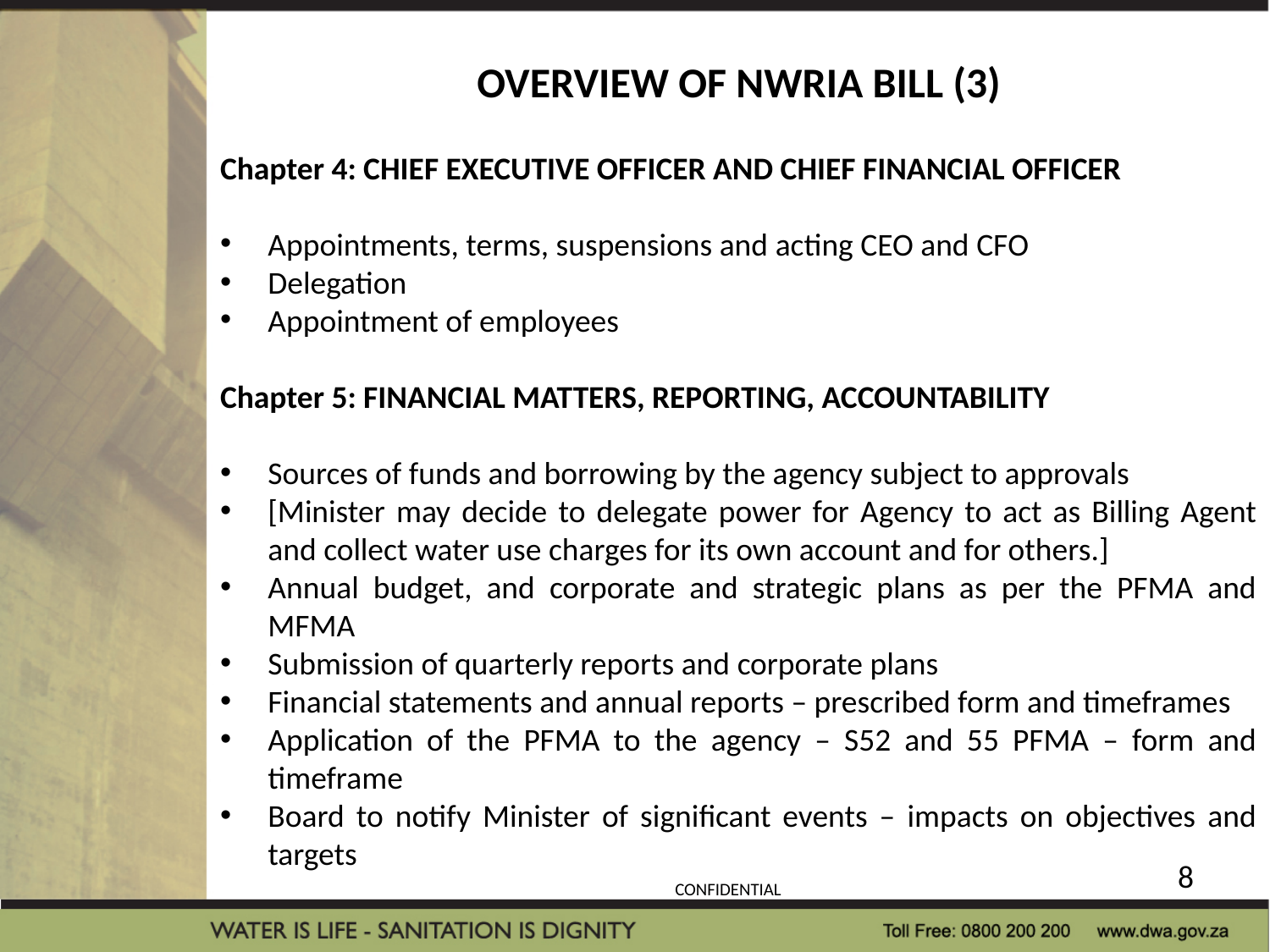

OVERVIEW OF NWRIA BILL (3)
Chapter 4: CHIEF EXECUTIVE OFFICER AND CHIEF FINANCIAL OFFICER

Appointments, terms, suspensions and acting CEO and CFO
Delegation
Appointment of employees

Chapter 5: FINANCIAL MATTERS, REPORTING, ACCOUNTABILITY

Sources of funds and borrowing by the agency subject to approvals
[Minister may decide to delegate power for Agency to act as Billing Agent and collect water use charges for its own account and for others.]
Annual budget, and corporate and strategic plans as per the PFMA and MFMA
Submission of quarterly reports and corporate plans
Financial statements and annual reports – prescribed form and timeframes
Application of the PFMA to the agency – S52 and 55 PFMA – form and timeframe
Board to notify Minister of significant events – impacts on objectives and targets

8
CONFIDENTIAL